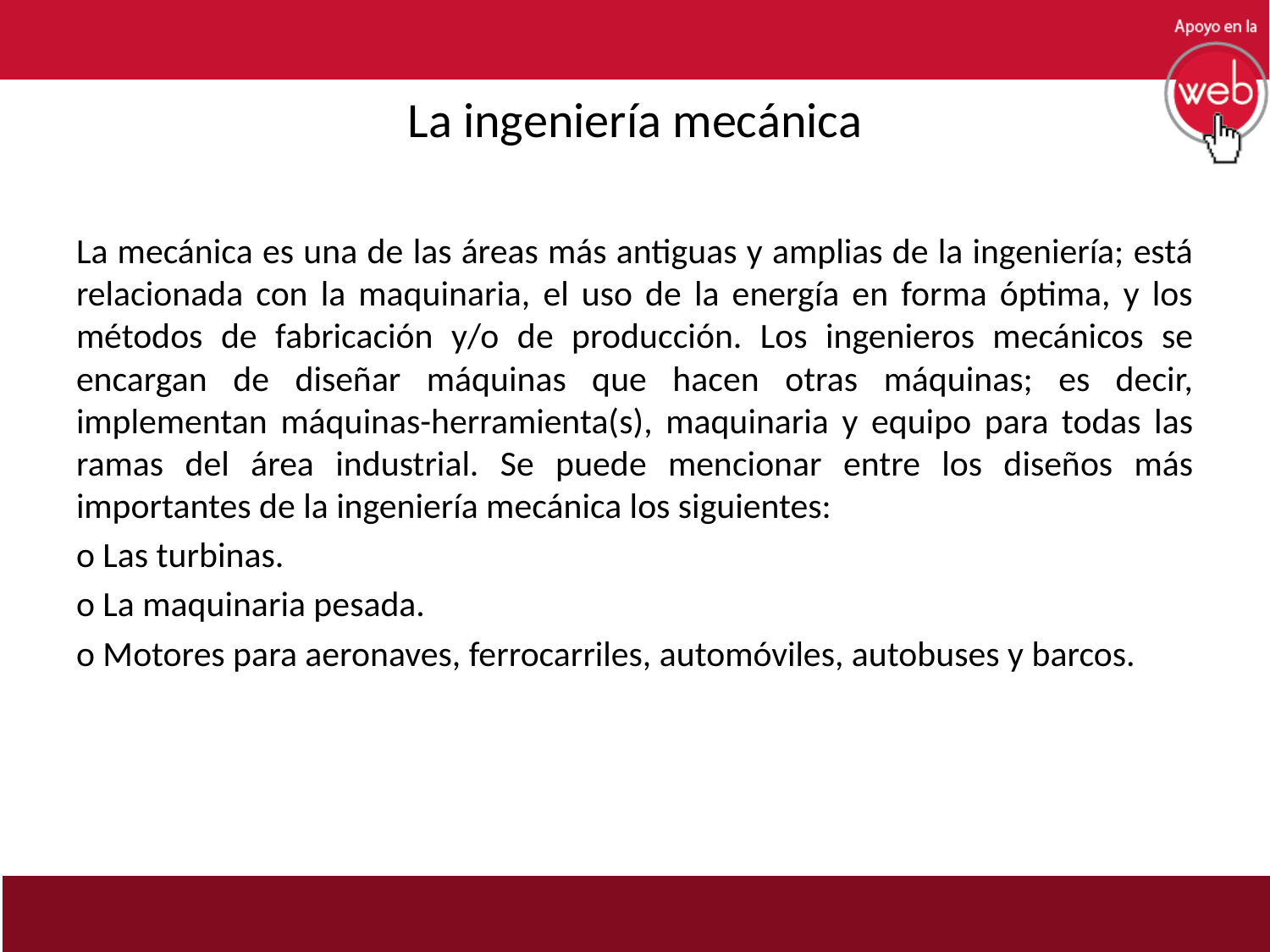

# La ingeniería mecánica
La mecánica es una de las áreas más antiguas y amplias de la ingeniería; está relacionada con la maquinaria, el uso de la energía en forma óptima, y los métodos de fabricación y/o de producción. Los ingenieros mecánicos se encargan de diseñar máquinas que hacen otras máquinas; es decir, implementan máquinas-herramienta(s), maquinaria y equipo para todas las ramas del área industrial. Se puede mencionar entre los diseños más importantes de la ingeniería mecánica los siguientes:
o Las turbinas.
o La maquinaria pesada.
o Motores para aeronaves, ferrocarriles, automóviles, autobuses y barcos.